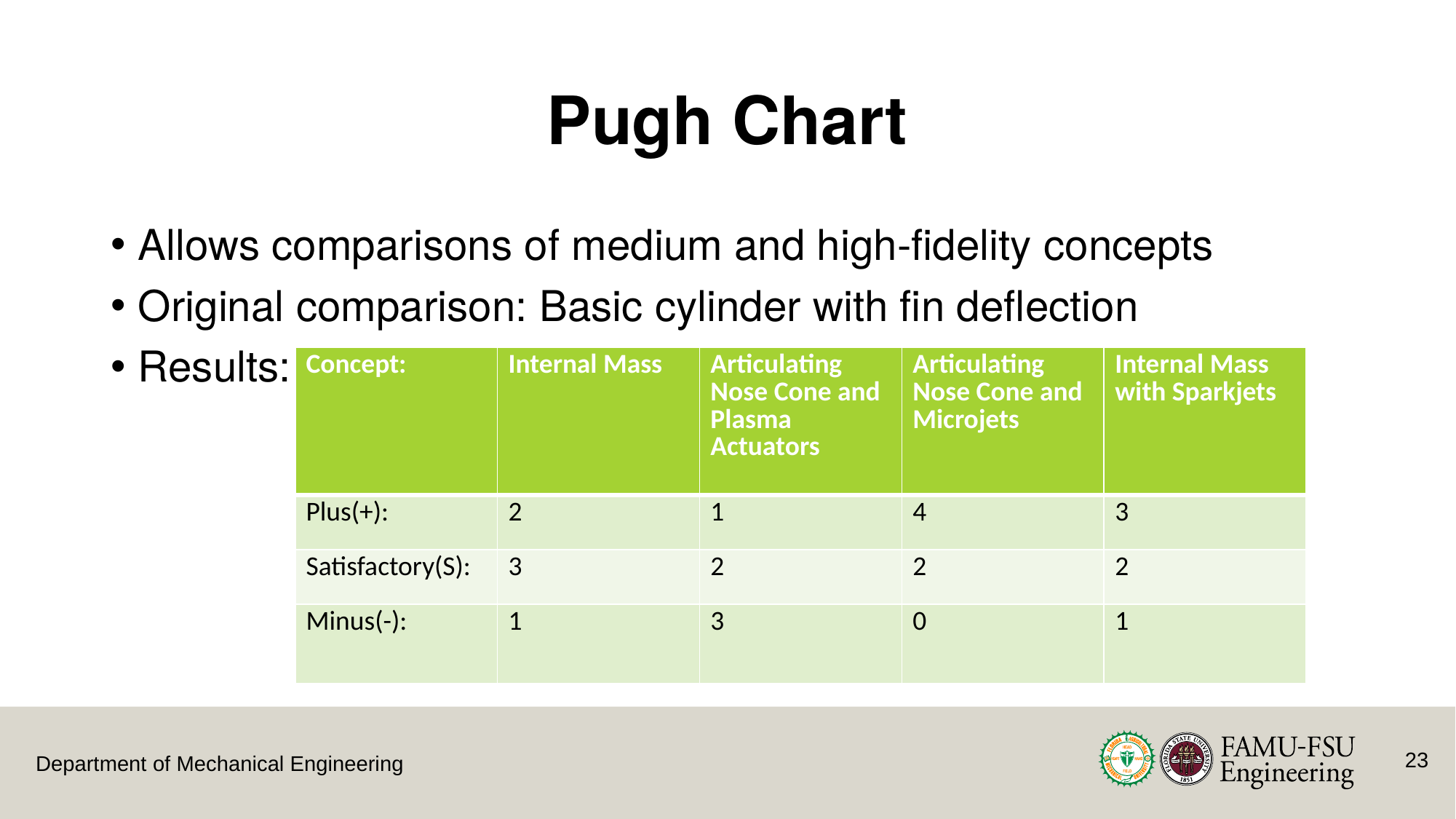

# Pugh Chart
Allows comparisons of medium and high-fidelity concepts
Original comparison: Basic cylinder with fin deflection
Results:

| Concept: | Internal Mass | Articulating Nose Cone and Plasma Actuators | Articulating Nose Cone and Microjets | Internal Mass with Sparkjets |
| --- | --- | --- | --- | --- |
| Plus(+): | 2 | 1 | 4 | 3 |
| Satisfactory(S): | 3 | 2 | 2 | 2 |
| Minus(-): | 1 | 3 | 0 | 1 |
23